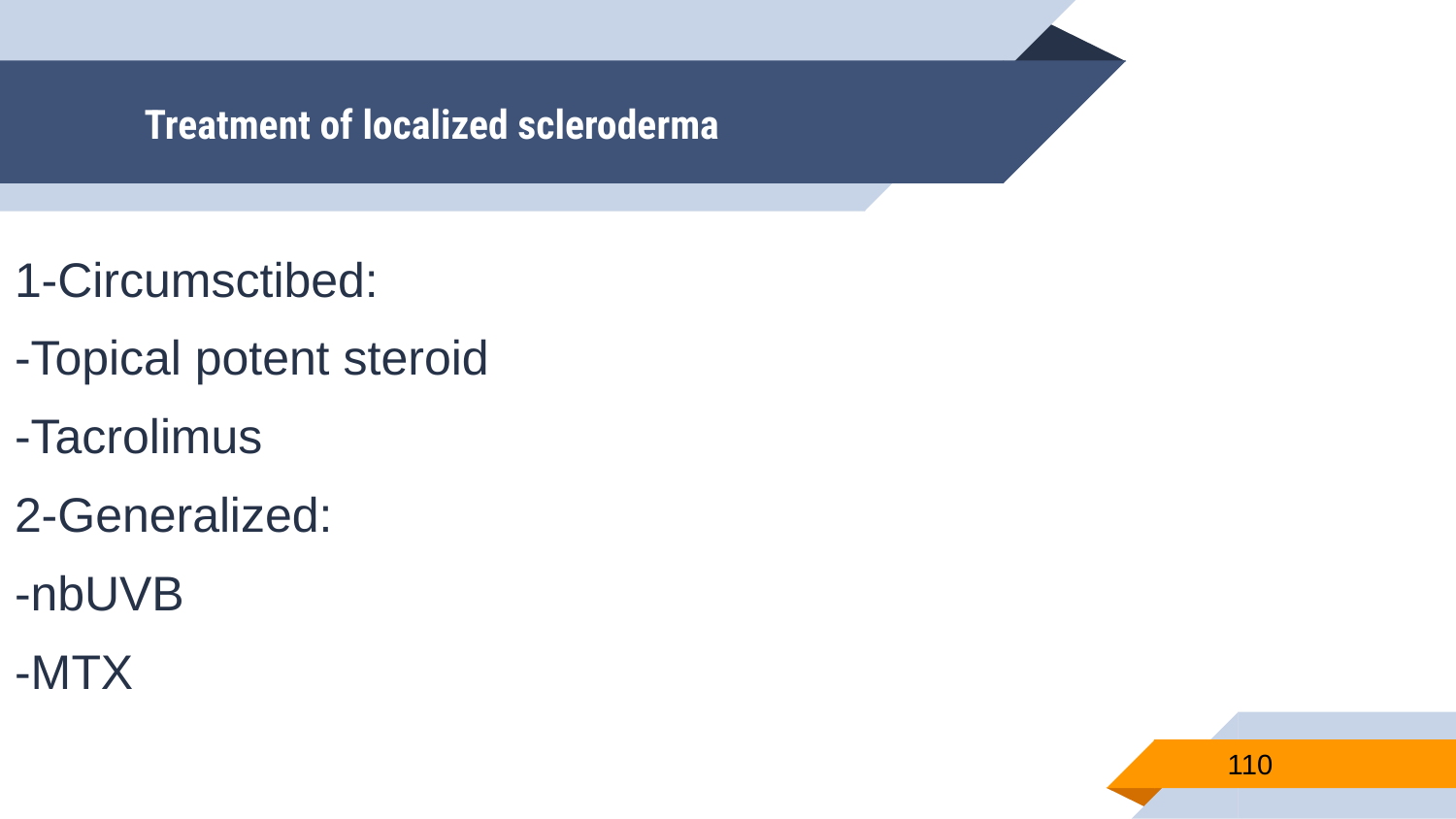

# Treatment of localized scleroderma
1-Circumsctibed:
-Topical potent steroid
-Tacrolimus
2-Generalized:
-nbUVB
-MTX

110